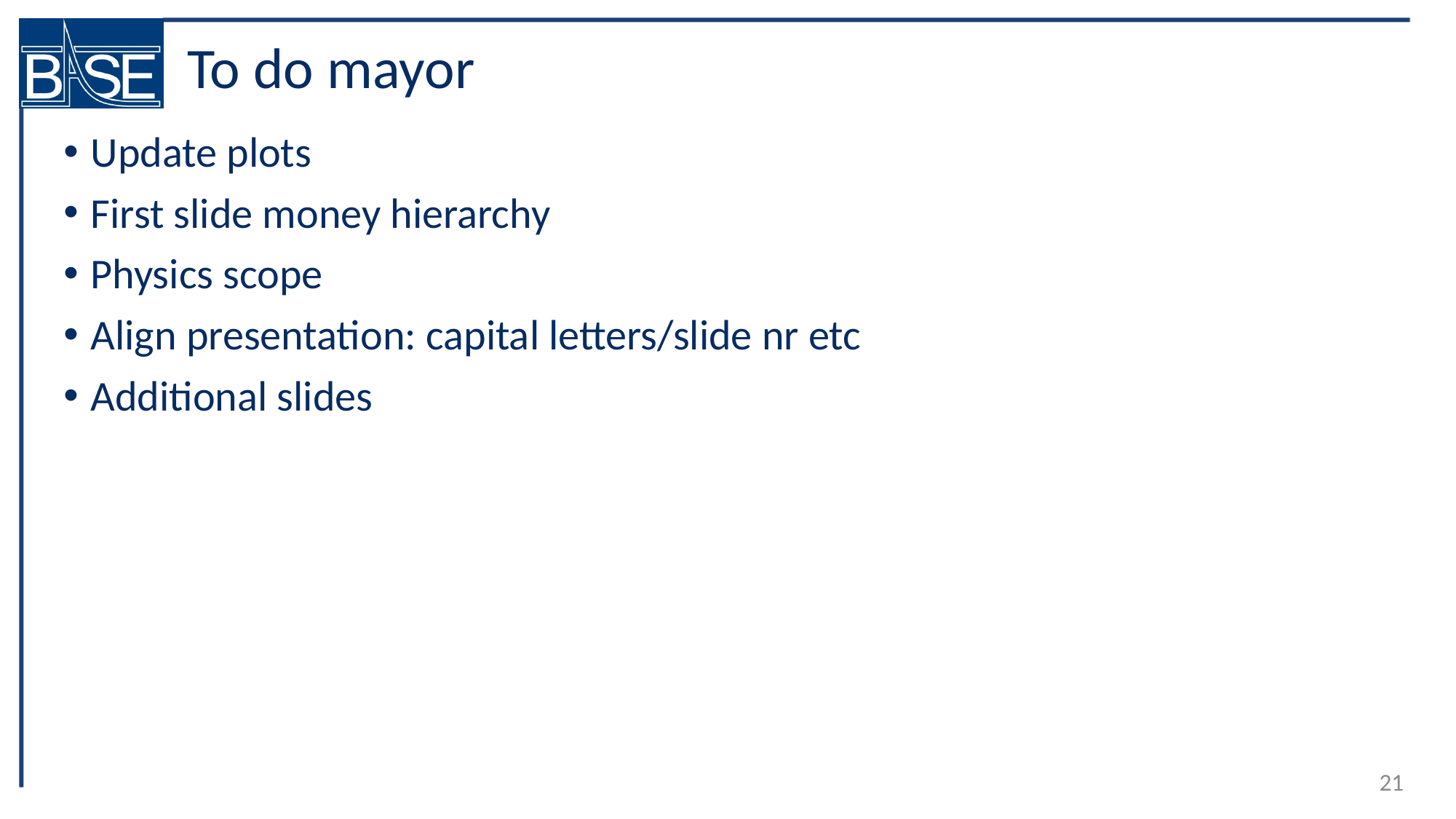

# To do mayor
Update plots
First slide money hierarchy
Physics scope
Align presentation: capital letters/slide nr etc
Additional slides

21